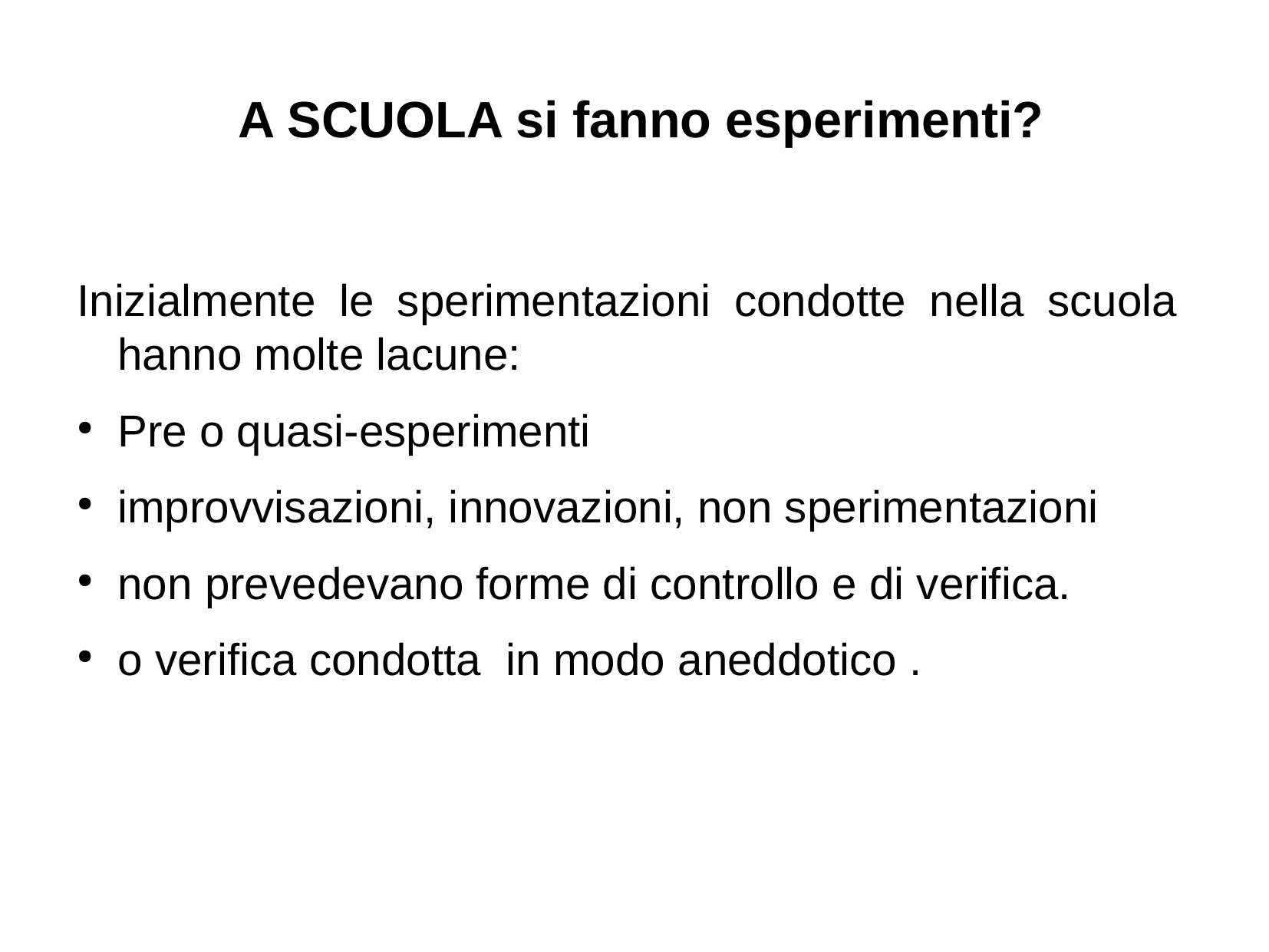

A SCUOLA si fanno esperimenti?

Inizialmente le sperimentazioni condotte nella scuola hanno molte lacune:
Pre o quasi-esperimenti
improvvisazioni, innovazioni, non sperimentazioni
non prevedevano forme di controllo e di verifica.
o verifica condotta  in modo aneddotico .